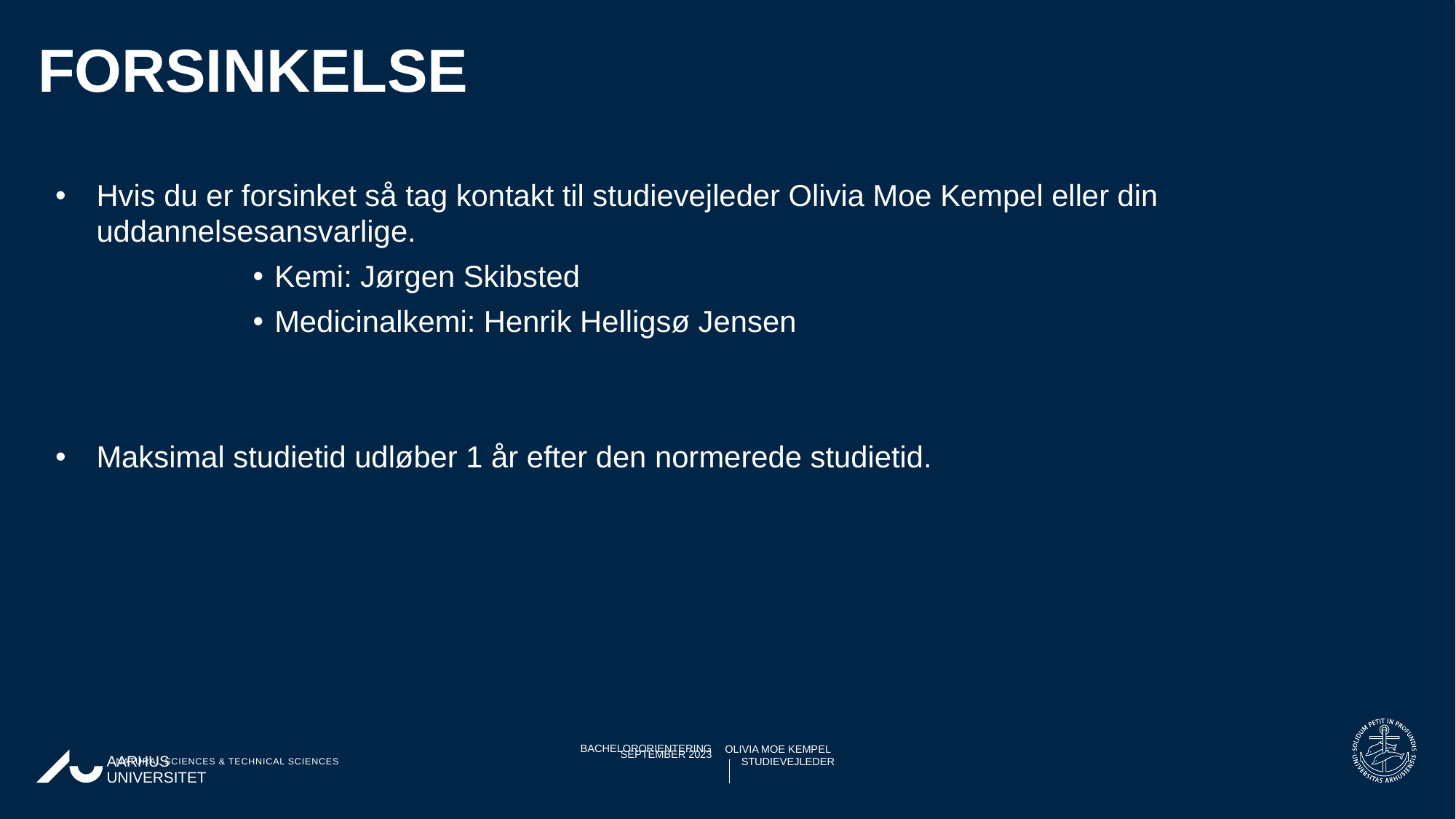

Forsinkelse
Hvis du er forsinket så tag kontakt til studievejleder Olivia Moe Kempel eller din uddannelsesansvarlige.
Kemi: Jørgen Skibsted
Medicinalkemi: Henrik Helligsø Jensen

Maksimal studietid udløber 1 år efter den normerede studietid.
12.09.202328-02-2018